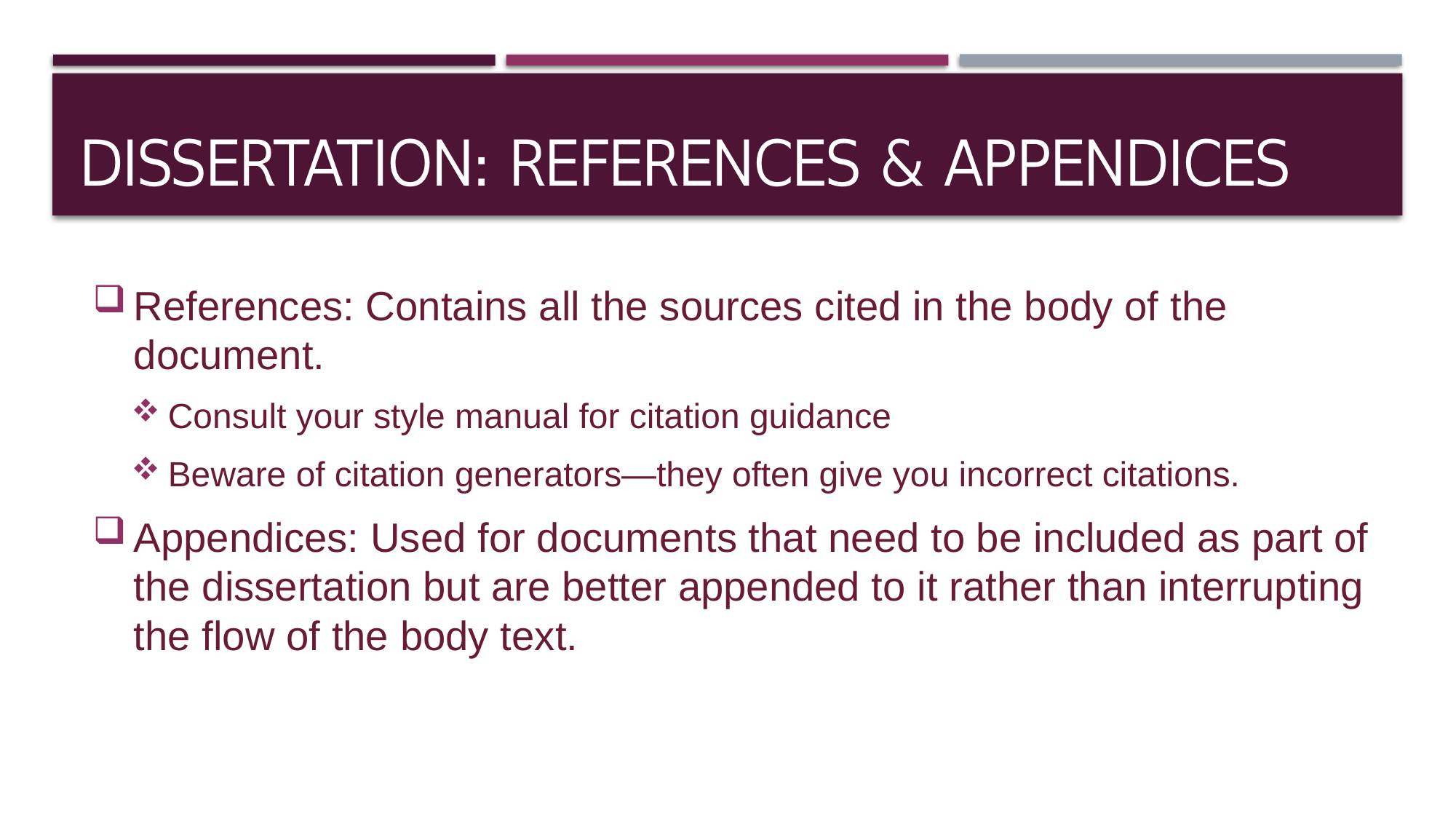

# Dissertation: references & appendices
References: Contains all the sources cited in the body of the document.
Consult your style manual for citation guidance
Beware of citation generators—they often give you incorrect citations.
Appendices: Used for documents that need to be included as part of the dissertation but are better appended to it rather than interrupting the flow of the body text.